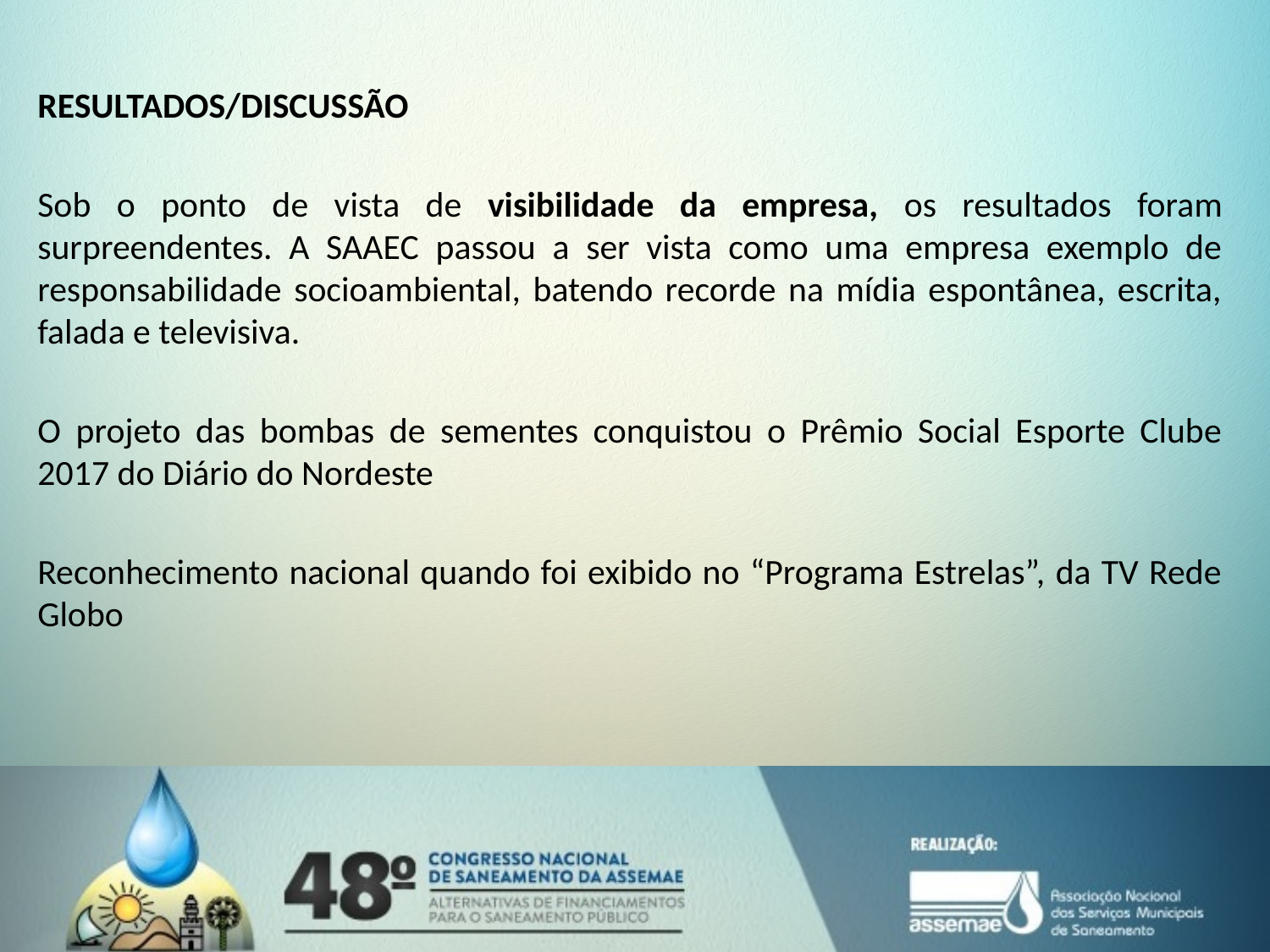

RESULTADOS/DISCUSSÃO

Sob o ponto de vista de visibilidade da empresa, os resultados foram surpreendentes. A SAAEC passou a ser vista como uma empresa exemplo de responsabilidade socioambiental, batendo recorde na mídia espontânea, escrita, falada e televisiva.

O projeto das bombas de sementes conquistou o Prêmio Social Esporte Clube 2017 do Diário do Nordeste

Reconhecimento nacional quando foi exibido no “Programa Estrelas”, da TV Rede Globo